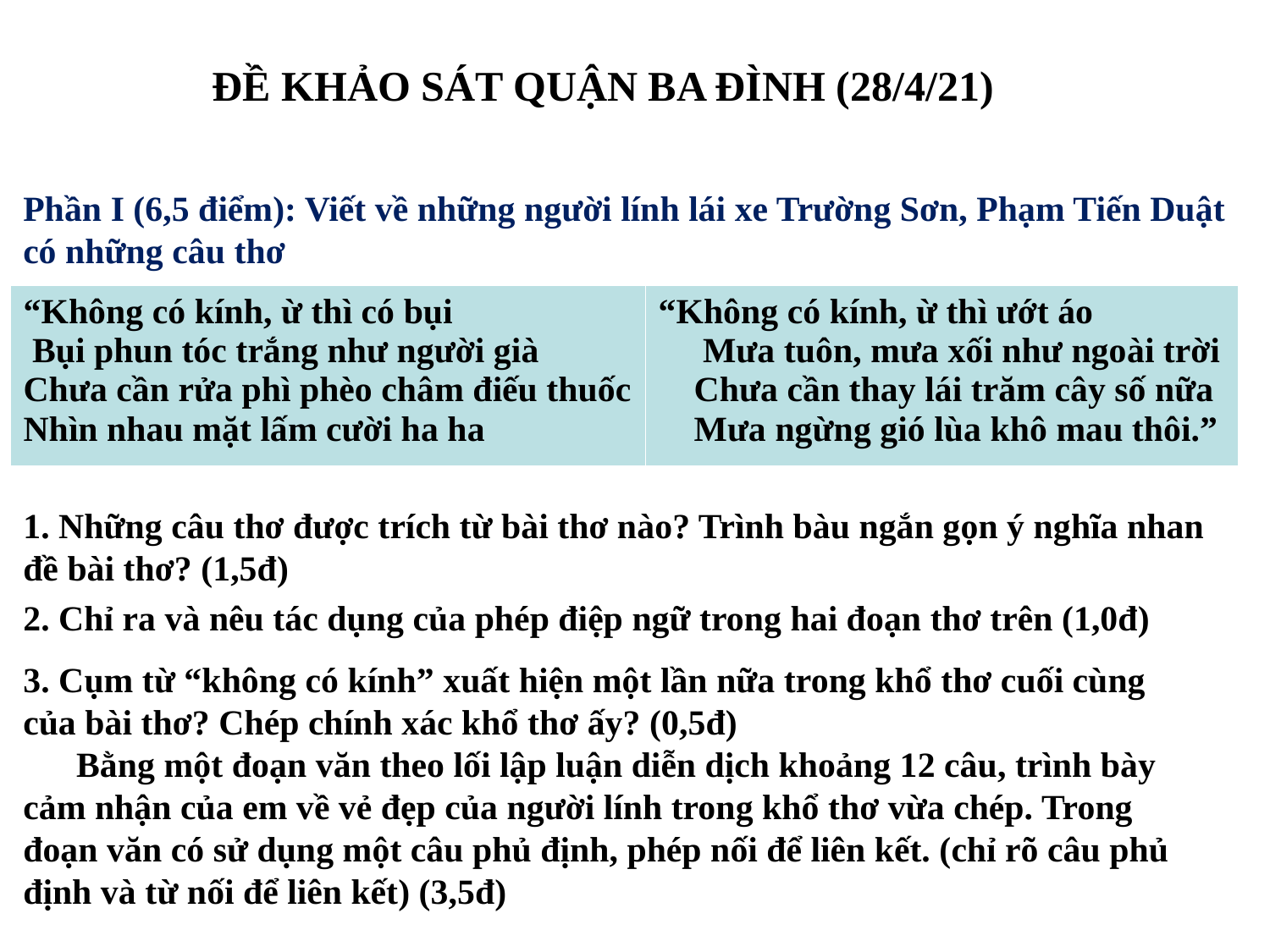

ĐỀ KHẢO SÁT QUẬN BA ĐÌNH (28/4/21)
Phần I (6,5 điểm): Viết về những người lính lái xe Trường Sơn, Phạm Tiến Duật có những câu thơ
| “Không có kính, ừ thì có bụi Bụi phun tóc trắng như người già Chưa cần rửa phì phèo châm điếu thuốc Nhìn nhau mặt lấm cười ha ha | “Không có kính, ừ thì ướt áo Mưa tuôn, mưa xối như ngoài trời Chưa cần thay lái trăm cây số nữa Mưa ngừng gió lùa khô mau thôi.” |
| --- | --- |
1. Những câu thơ được trích từ bài thơ nào? Trình bàu ngắn gọn ý nghĩa nhan đề bài thơ? (1,5đ)
2. Chỉ ra và nêu tác dụng của phép điệp ngữ trong hai đoạn thơ trên (1,0đ)
3. Cụm từ “không có kính” xuất hiện một lần nữa trong khổ thơ cuối cùng của bài thơ? Chép chính xác khổ thơ ấy? (0,5đ)
      Bằng một đoạn văn theo lối lập luận diễn dịch khoảng 12 câu, trình bày cảm nhận của em về vẻ đẹp của người lính trong khổ thơ vừa chép. Trong đoạn văn có sử dụng một câu phủ định, phép nối để liên kết. (chỉ rõ câu phủ định và từ nối để liên kết) (3,5đ)